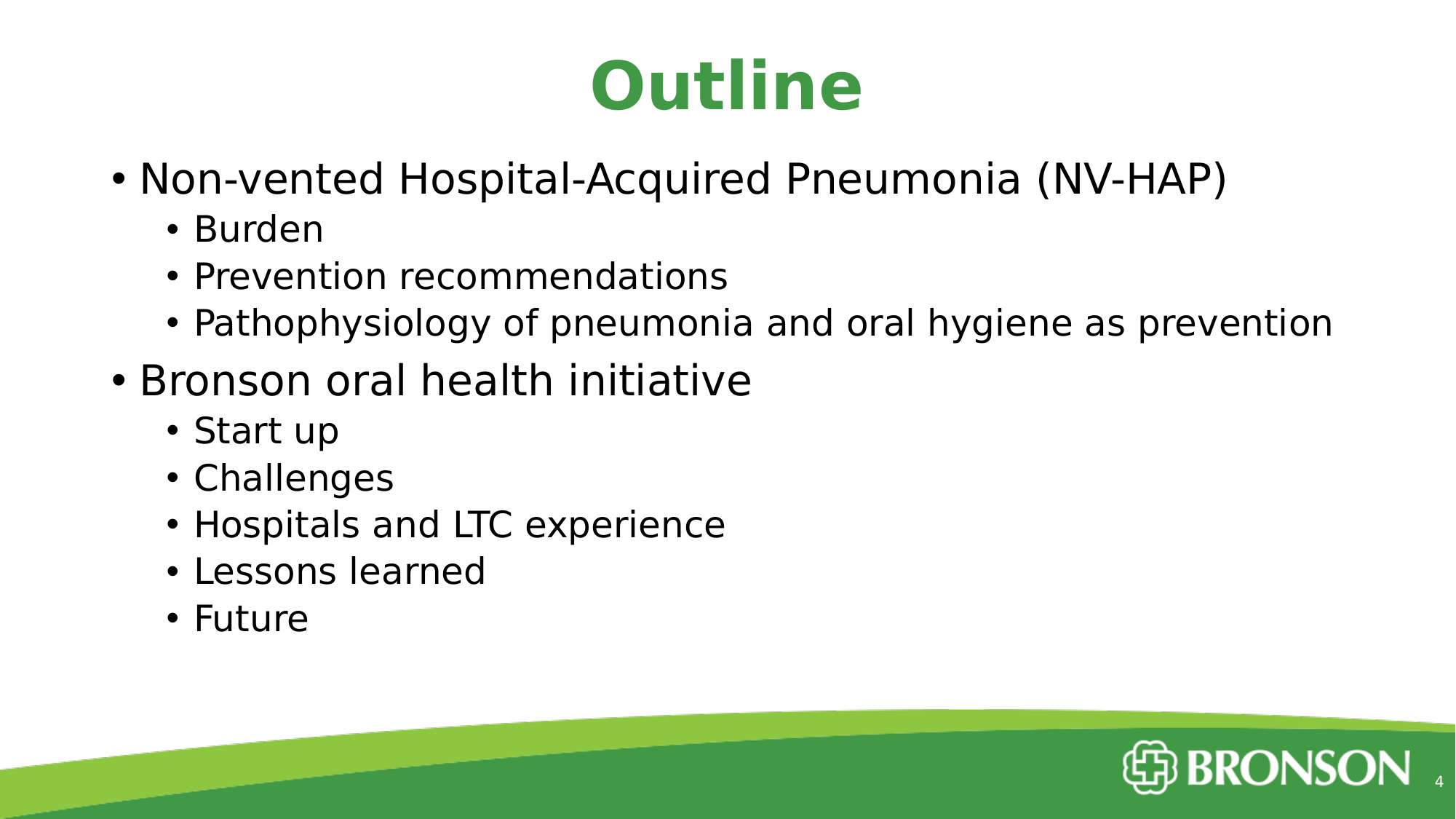

# Outline
Non-vented Hospital-Acquired Pneumonia (NV-HAP)
Burden
Prevention recommendations
Pathophysiology of pneumonia and oral hygiene as prevention
Bronson oral health initiative
Start up
Challenges
Hospitals and LTC experience
Lessons learned
Future

4